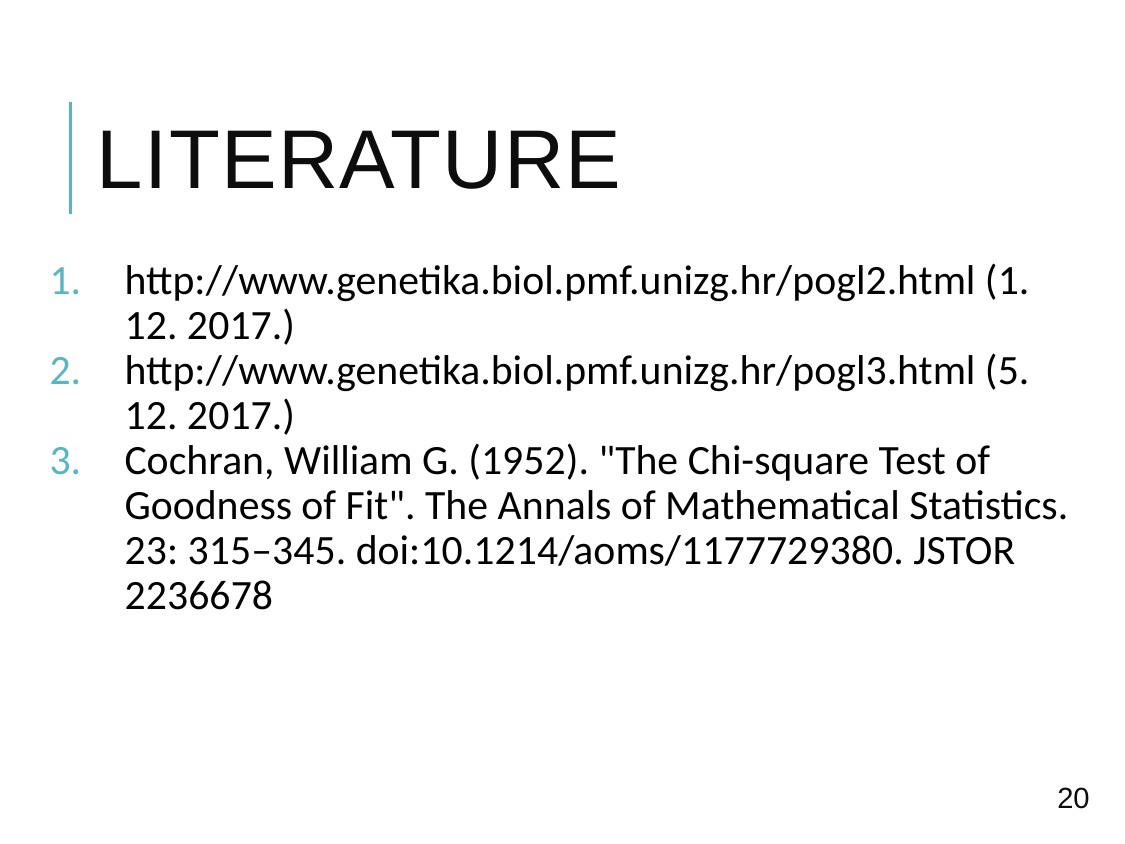

# Literature
http://www.genetika.biol.pmf.unizg.hr/pogl2.html (1. 12. 2017.)
http://www.genetika.biol.pmf.unizg.hr/pogl3.html (5. 12. 2017.)
Cochran, William G. (1952). "The Chi-square Test of Goodness of Fit". The Annals of Mathematical Statistics. 23: 315–345. doi:10.1214/aoms/1177729380. JSTOR 2236678
20